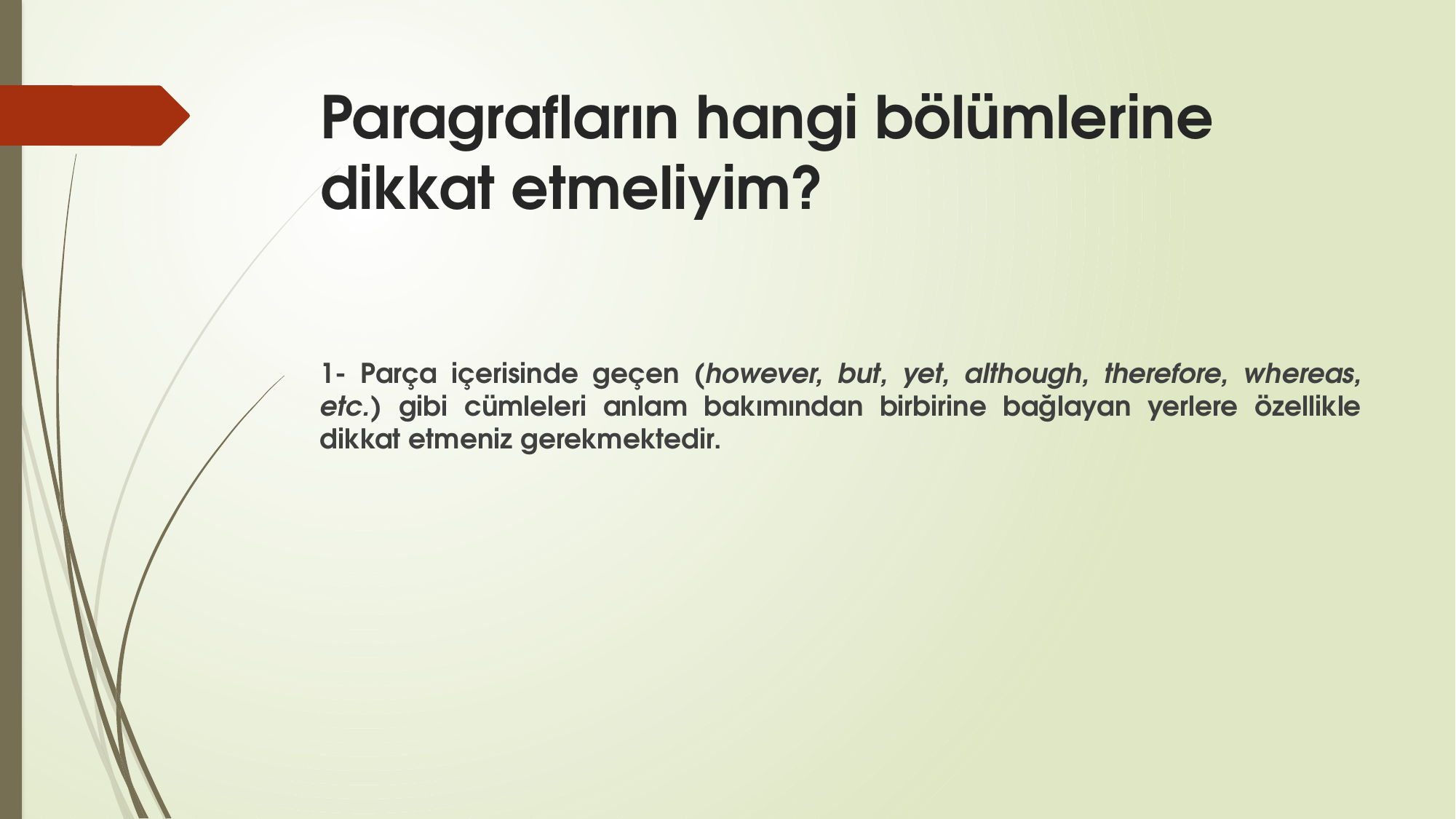

# Paragrafların hangi bölümlerine dikkat etmeliyim?

1- Parça içerisinde geçen (however, but, yet, although, therefore, whereas, etc.) gibi cümleleri anlam bakımından birbirine bağlayan yerlere özellikle dikkat etmeniz gerekmektedir.